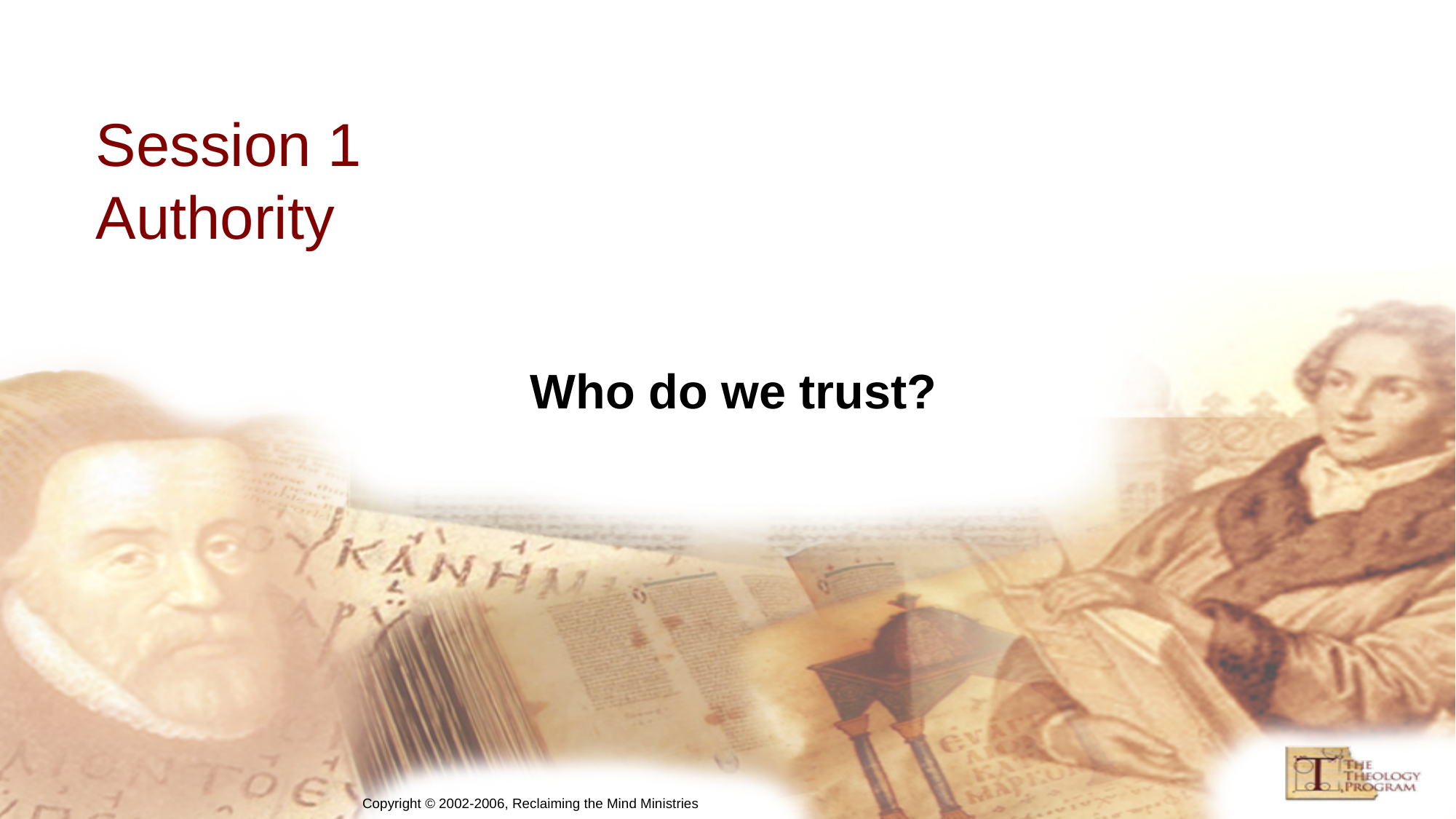

# Session 1 Authority
Who do we trust?